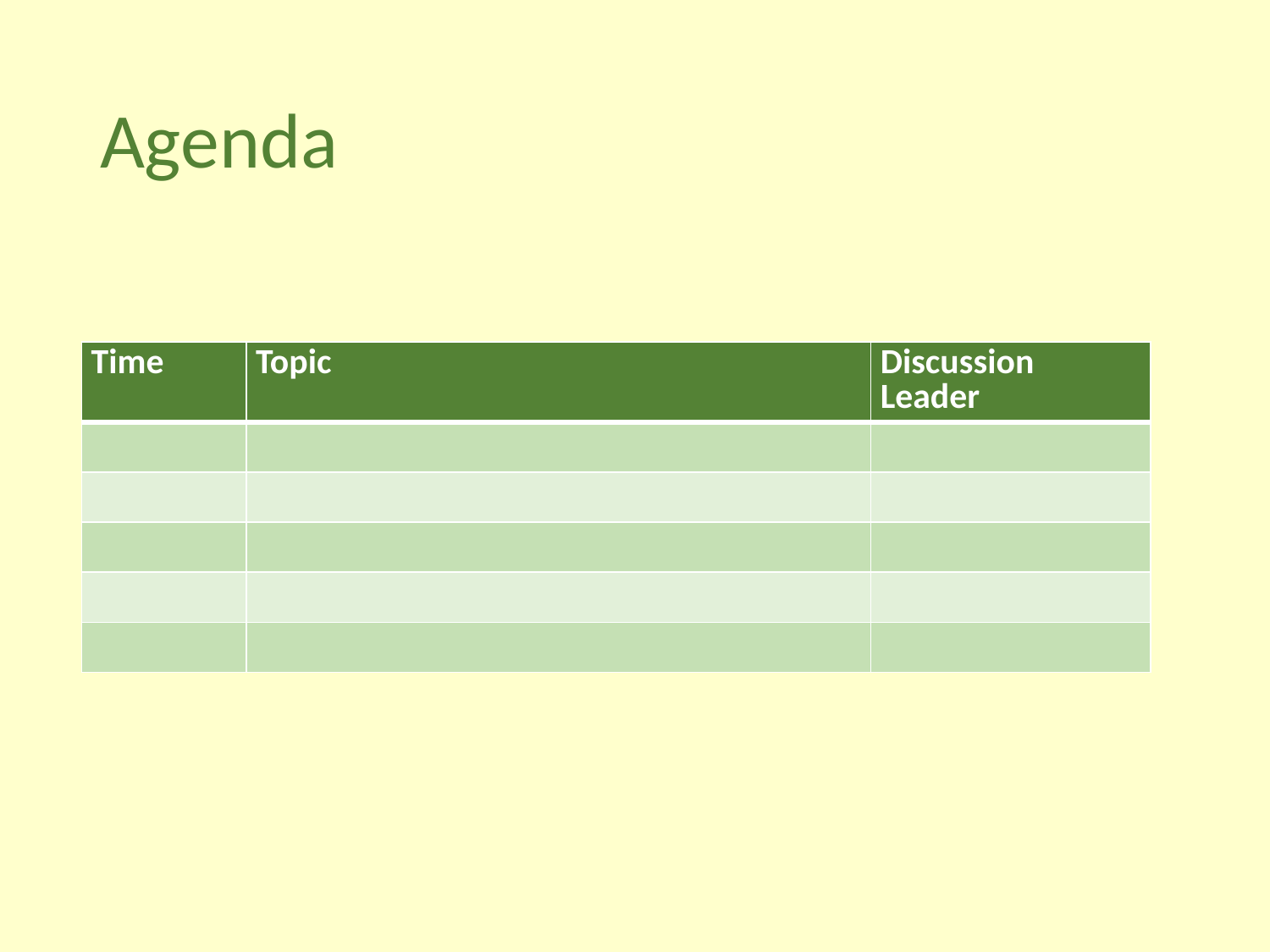

# Agenda
| Time | Topic | Discussion Leader |
| --- | --- | --- |
|  |  |  |
|  |  |  |
|  |  |  |
|  |  |  |
|  |  |  |